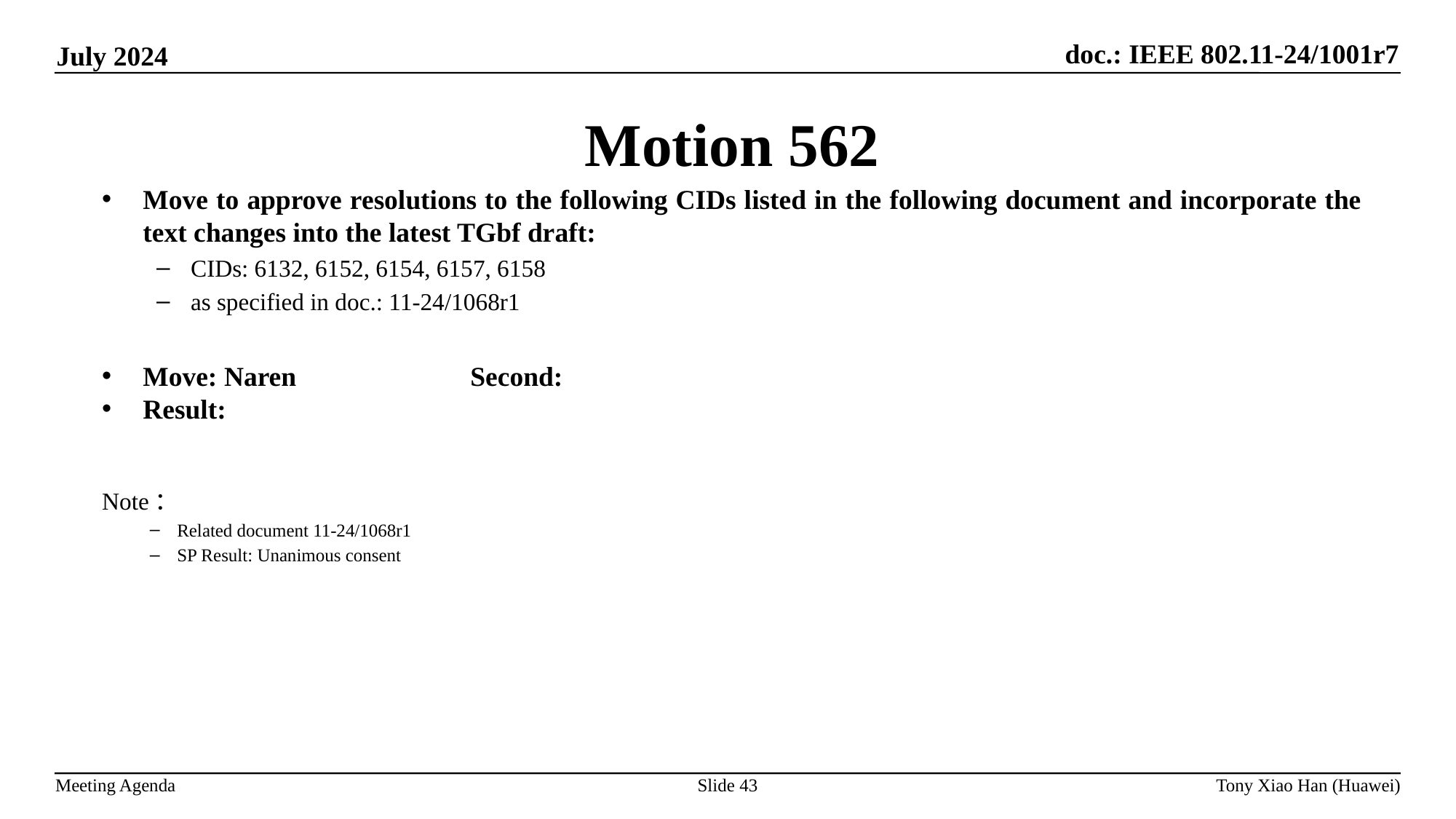

Motion 562

Move to approve resolutions to the following CIDs listed in the following document and incorporate the text changes into the latest TGbf draft:
CIDs: 6132, 6152, 6154, 6157, 6158
as specified in doc.: 11-24/1068r1

Move: Naren		Second:
Result:

Note：
Related document 11-24/1068r1
SP Result: Unanimous consent